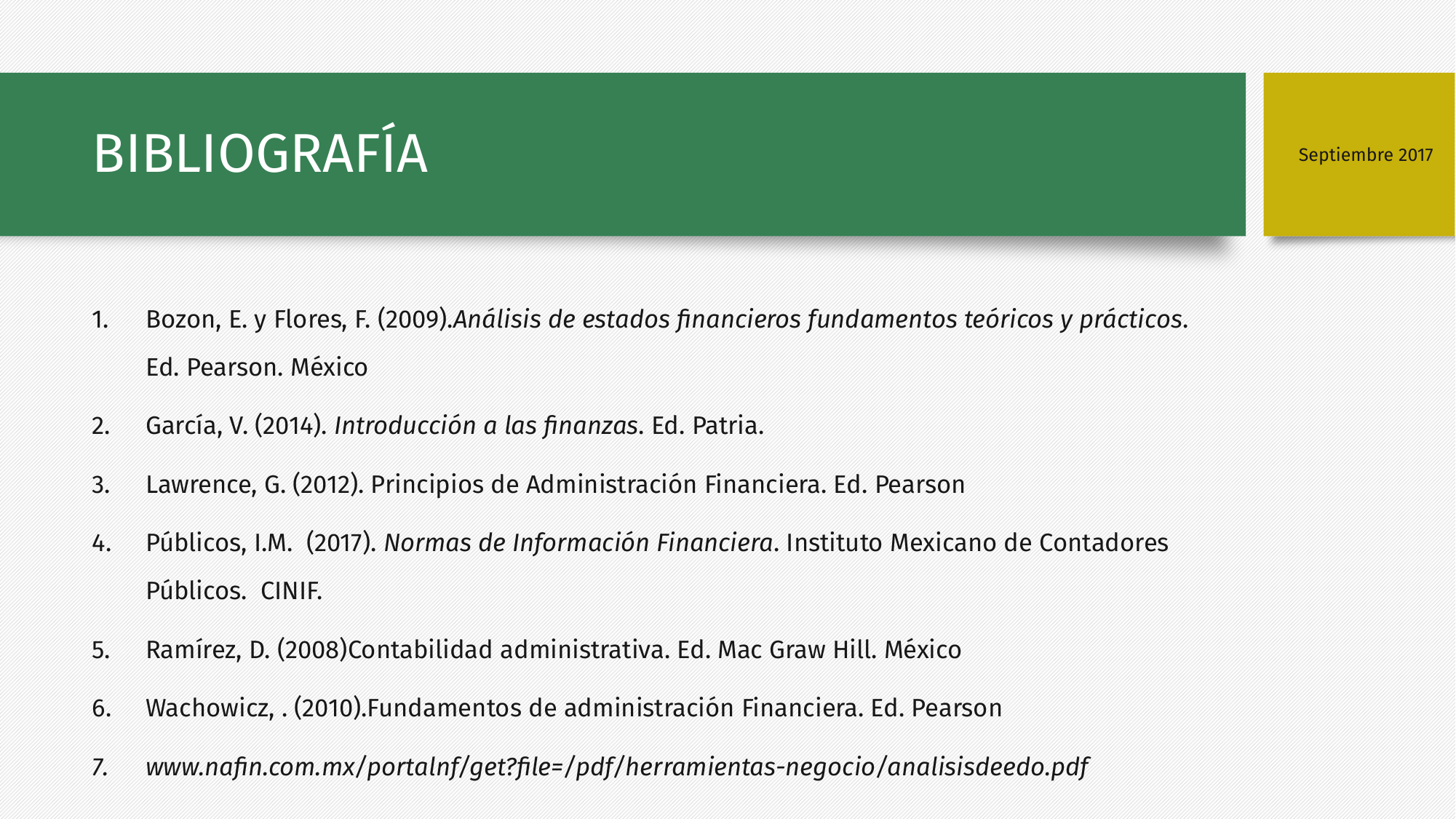

# BIBLIOGRAFÍA
Septiembre 2017
Bozon, E. y Flores, F. (2009).Análisis de estados financieros fundamentos teóricos y prácticos. Ed. Pearson. México
García, V. (2014). Introducción a las finanzas. Ed. Patria.
Lawrence, G. (2012). Principios de Administración Financiera. Ed. Pearson
Públicos, I.M.  (2017). Normas de Información Financiera. Instituto Mexicano de Contadores Públicos.  CINIF.
Ramírez, D. (2008)Contabilidad administrativa. Ed. Mac Graw Hill. México
Wachowicz, . (2010).Fundamentos de administración Financiera. Ed. Pearson
www.nafin.com.mx/portalnf/get?file=/pdf/herramientas-negocio/analisisdeedo.pdf